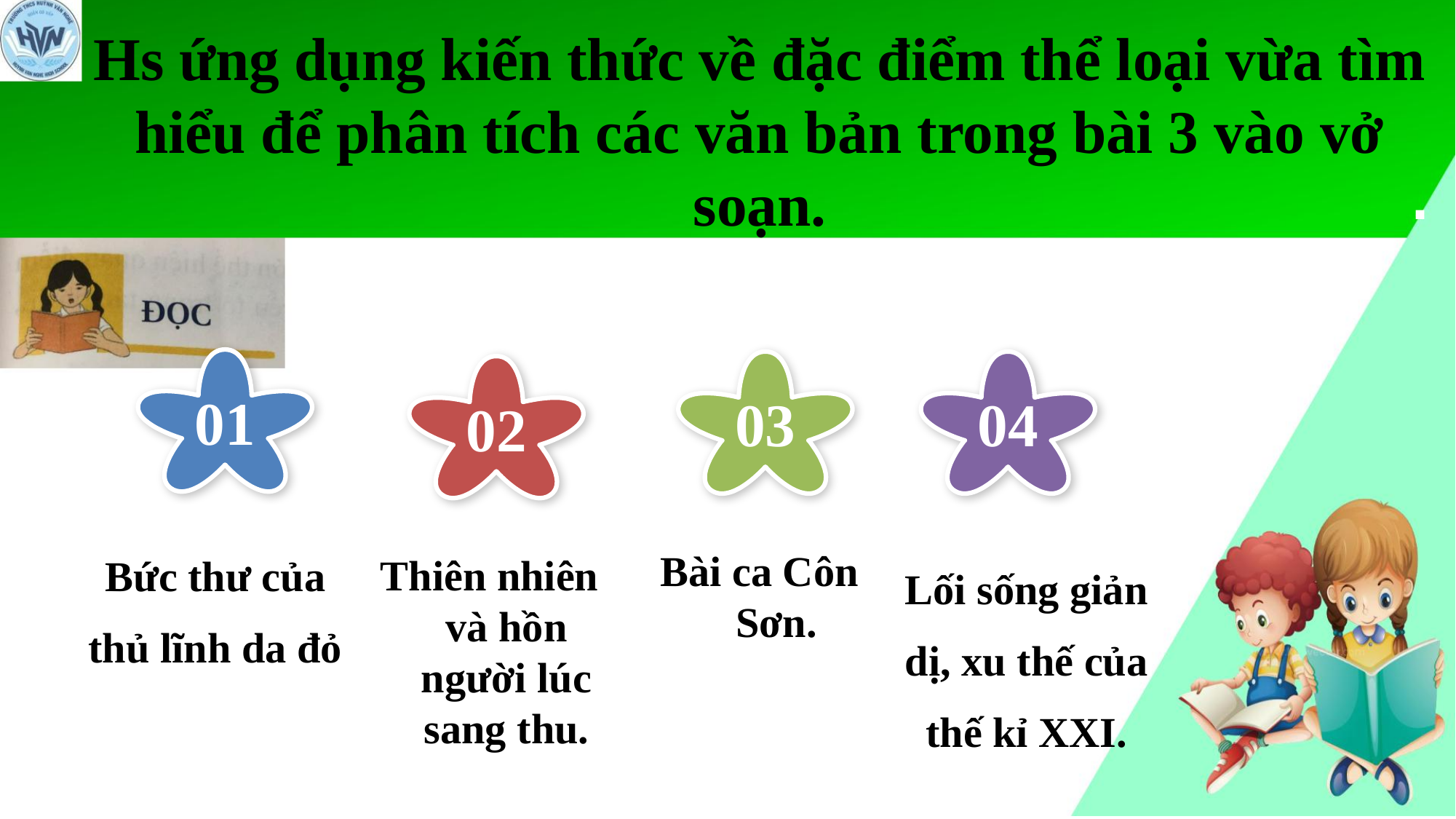

Hs ứng dụng kiến thức về đặc điểm thể loại vừa tìm hiểu để phân tích các văn bản trong bài 3 vào vở soạn.
.
01
03
04
02
Bức thư của thủ lĩnh da đỏ
Lối sống giản dị, xu thế của thế kỉ XXI.
Bài ca Côn Sơn.
Thiên nhiên và hồn người lúc sang thu.